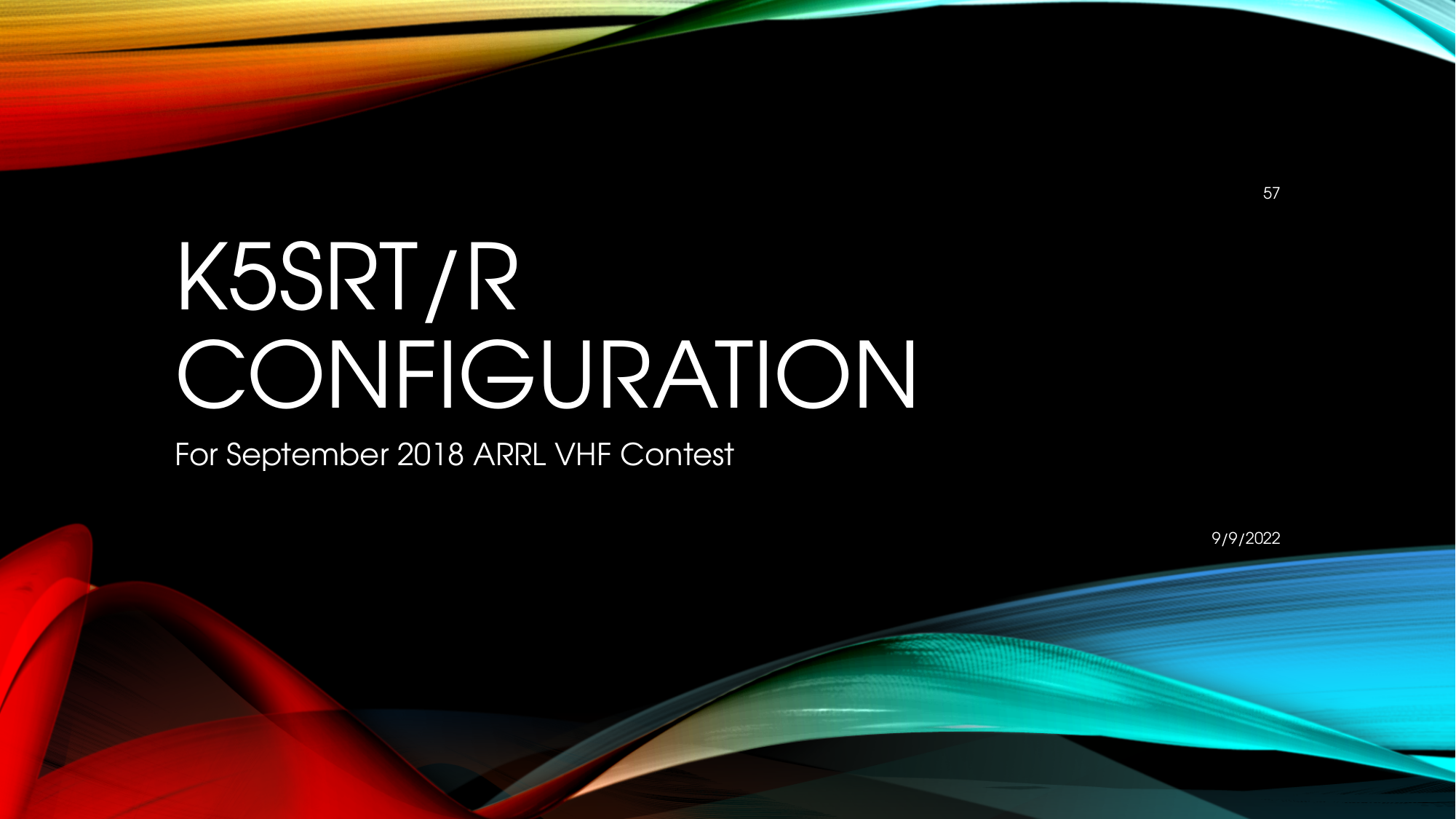

57
# K5SRT/R Configuration
For September 2018 ARRL VHF Contest
9/9/2022